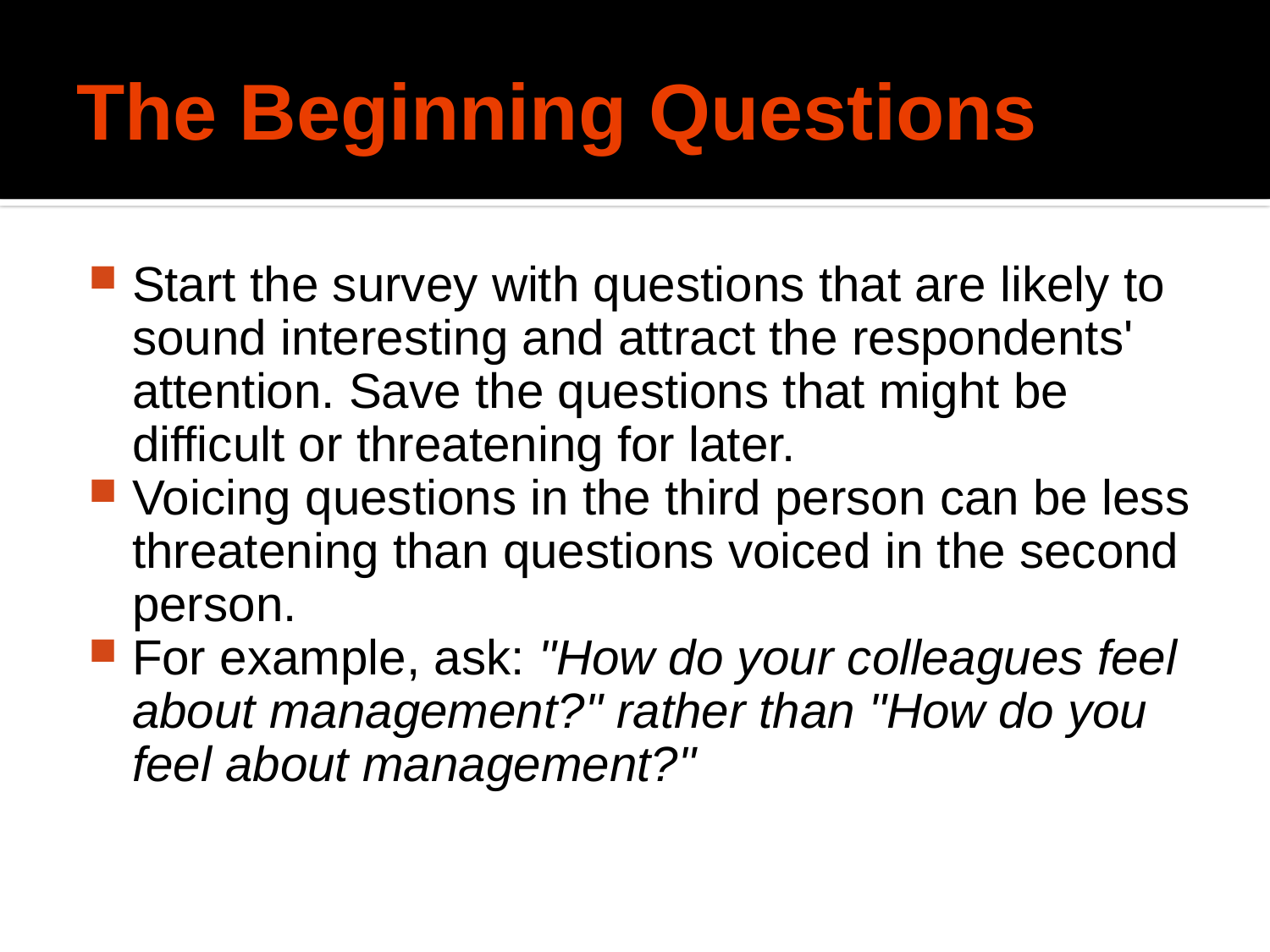

# The Beginning Questions
Start the survey with questions that are likely to sound interesting and attract the respondents' attention. Save the questions that might be difficult or threatening for later.
Voicing questions in the third person can be less threatening than questions voiced in the second person.
For example, ask: "How do your colleagues feel about management?" rather than "How do you feel about management?"